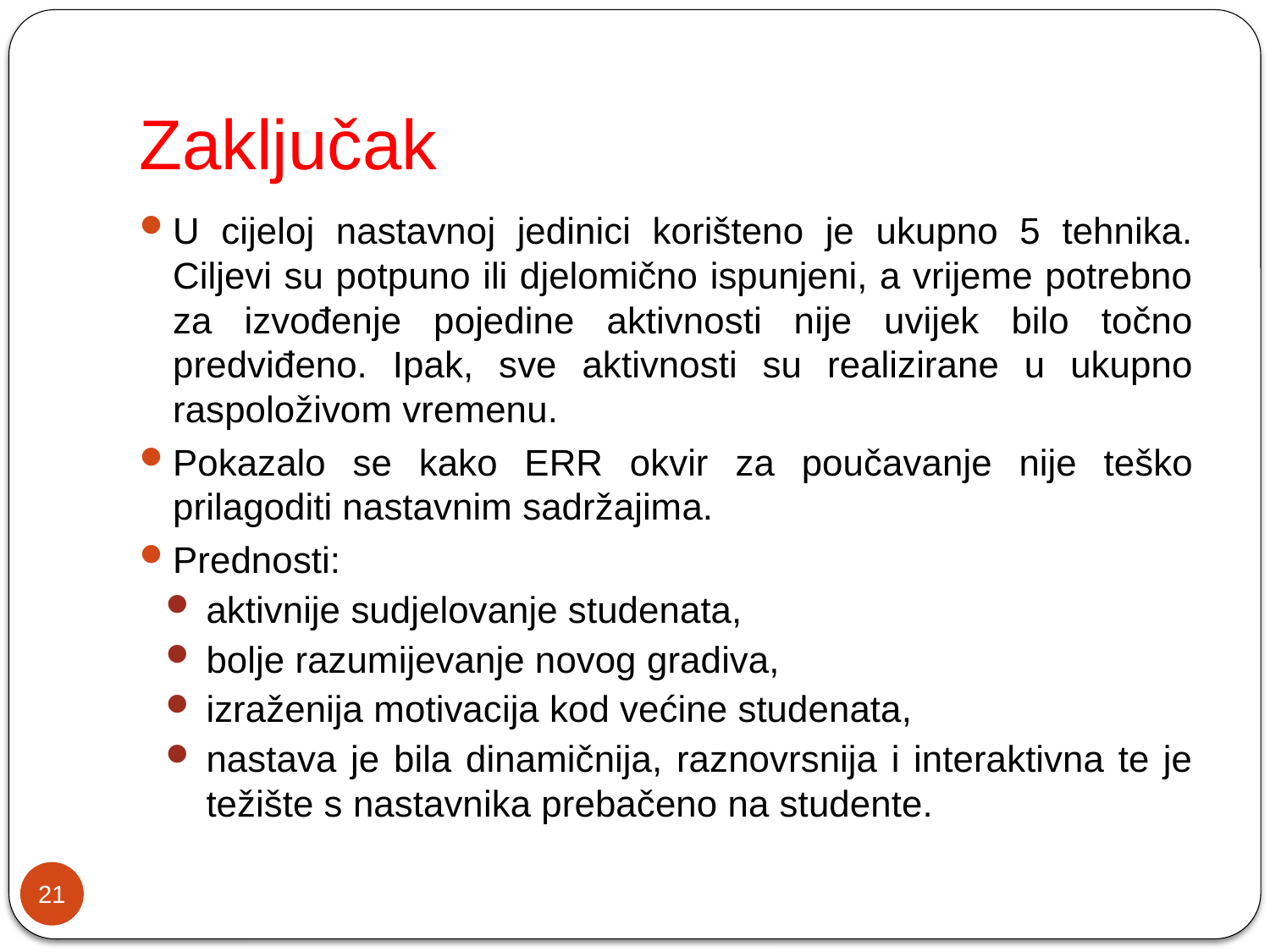

# Zaključak
U cijeloj nastavnoj jedinici korišteno je ukupno 5 tehnika. Ciljevi su potpuno ili djelomično ispunjeni, a vrijeme potrebno za izvođenje pojedine aktivnosti nije uvijek bilo točno predviđeno. Ipak, sve aktivnosti su realizirane u ukupno raspoloživom vremenu.
Pokazalo se kako ERR okvir za poučavanje nije teško prilagoditi nastavnim sadržajima.
Prednosti:
aktivnije sudjelovanje studenata,
bolje razumijevanje novog gradiva,
izraženija motivacija kod većine studenata,
nastava je bila dinamičnija, raznovrsnija i interaktivna te je težište s nastavnika prebačeno na studente.

21